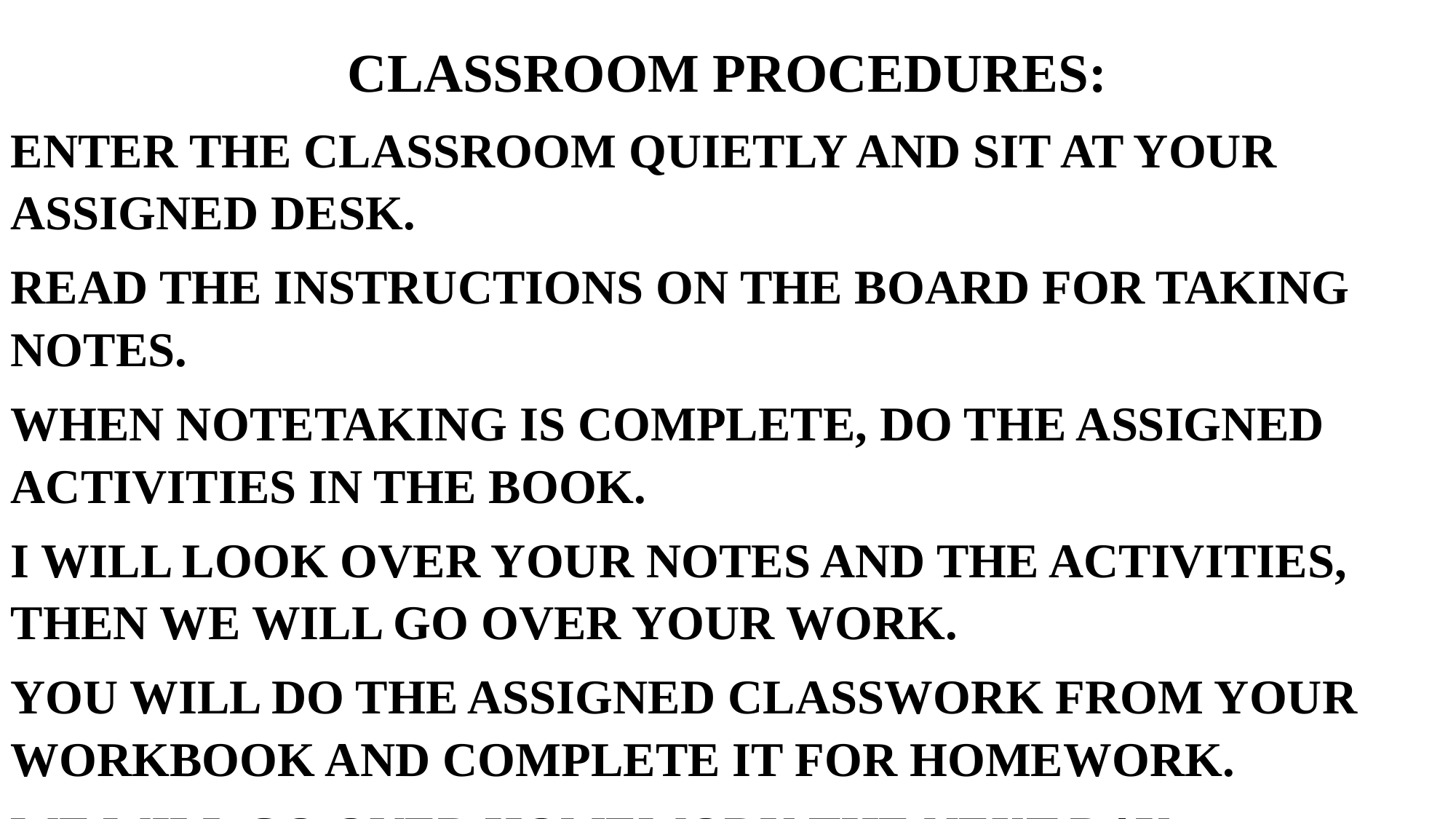

CLASSROOM PROCEDURES:
ENTER THE CLASSROOM QUIETLY AND SIT AT YOUR ASSIGNED DESK.
READ THE INSTRUCTIONS ON THE BOARD FOR TAKING NOTES.
WHEN NOTETAKING IS COMPLETE, DO THE ASSIGNED ACTIVITIES IN THE BOOK.
I WILL LOOK OVER YOUR NOTES AND THE ACTIVITIES, THEN WE WILL GO OVER YOUR WORK.
YOU WILL DO THE ASSIGNED CLASSWORK FROM YOUR WORKBOOK AND COMPLETE IT FOR HOMEWORK.
WE WILL GO OVER HOMEWORK THE NEXT DAY.